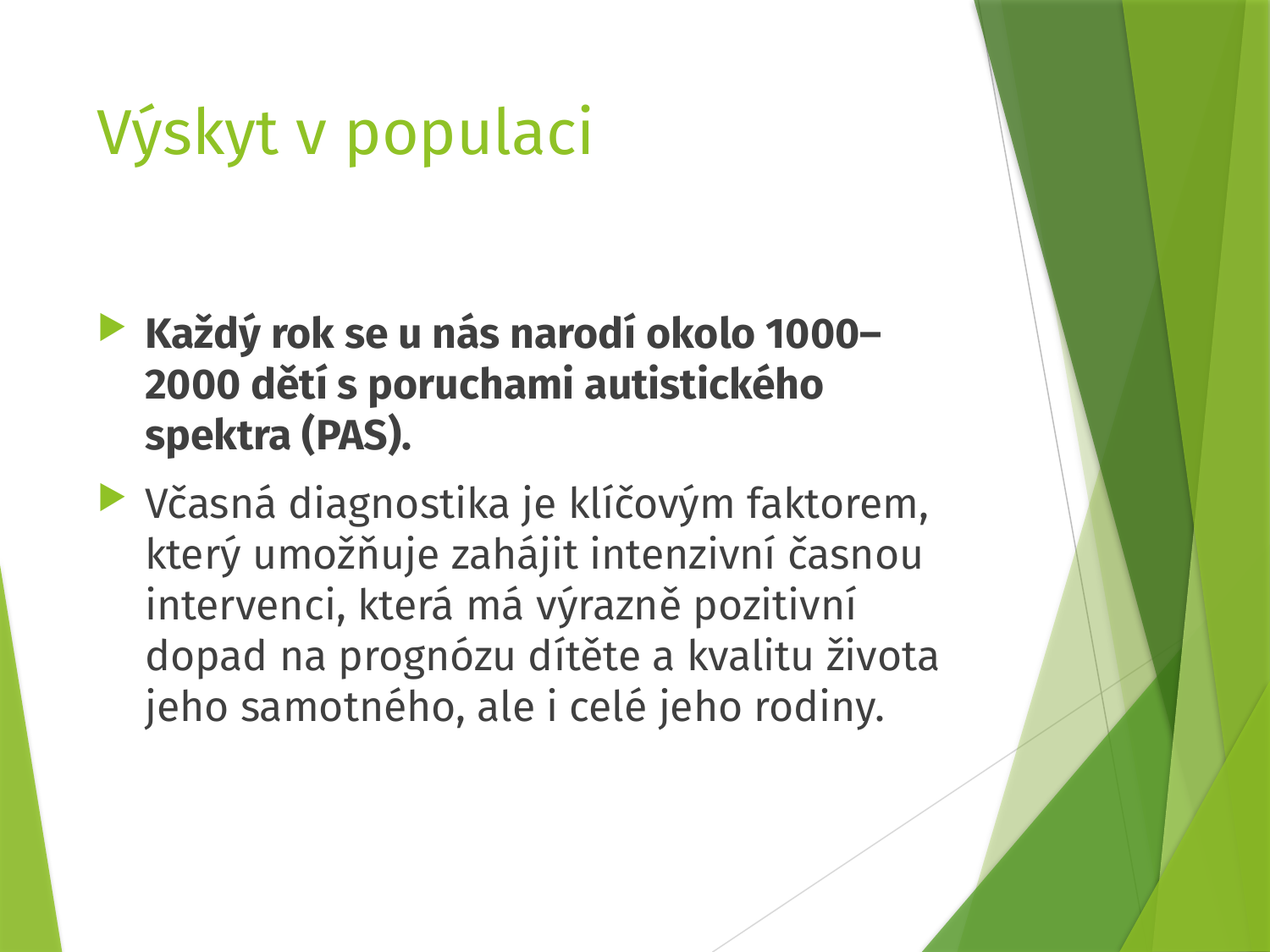

# Výskyt v populaci
Každý rok se u nás narodí okolo 1000–2000 dětí s poruchami autistického spektra (PAS).
Včasná diagnostika je klíčovým faktorem, který umožňuje zahájit intenzivní časnou intervenci, která má výrazně pozitivní dopad na prognózu dítěte a kvalitu života jeho samotného, ale i celé jeho rodiny.